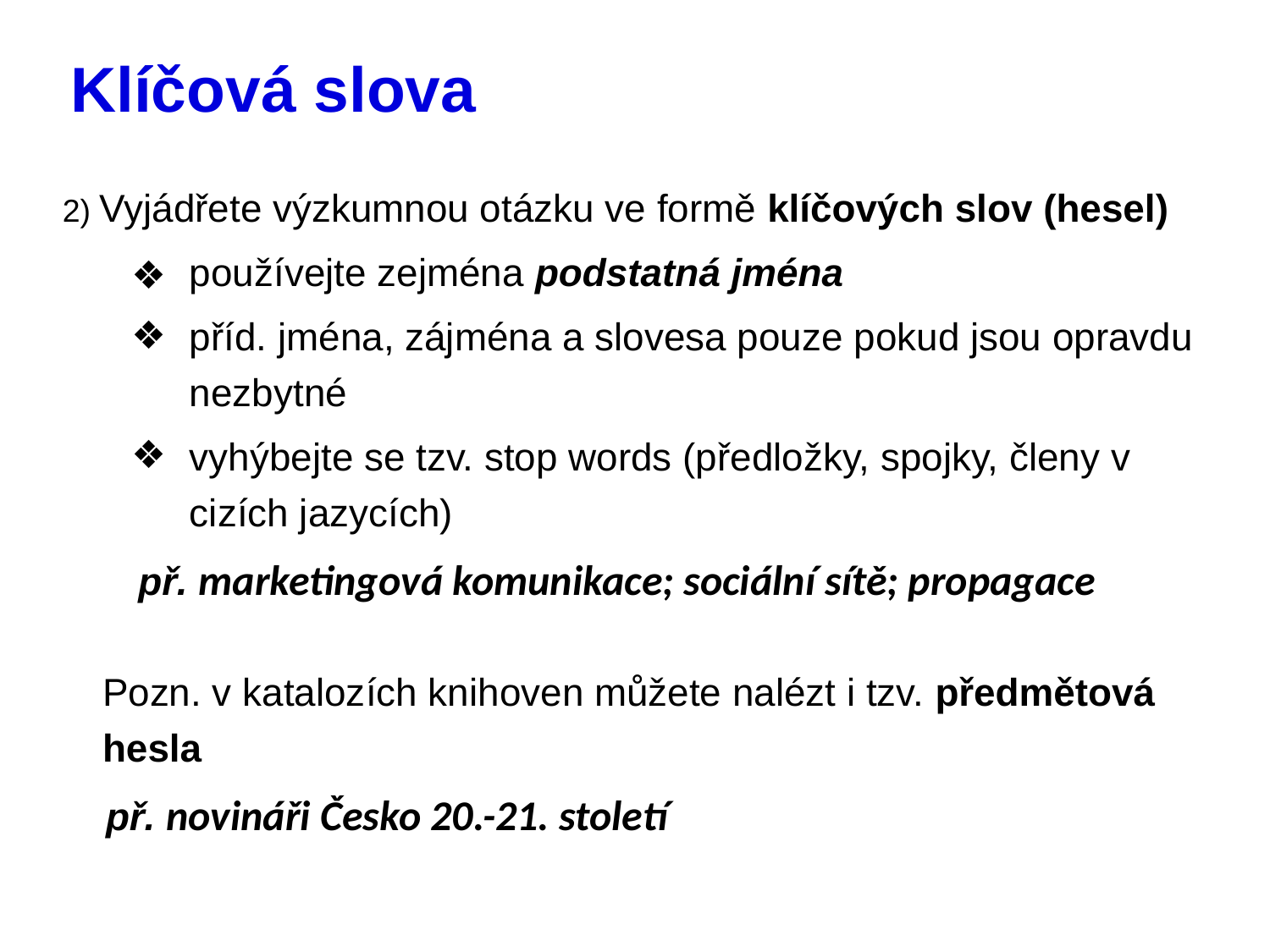

# Klíčová slova
2) Vyjádřete výzkumnou otázku ve formě klíčových slov (hesel)
používejte zejména podstatná jména
příd. jména, zájména a slovesa pouze pokud jsou opravdu nezbytné
vyhýbejte se tzv. stop words (předložky, spojky, členy v cizích jazycích)
       př. marketingová komunikace; sociální sítě; propagace

Pozn. v katalozích knihoven můžete nalézt i tzv. předmětová hesla
    př. novináři Česko 20.-21. století